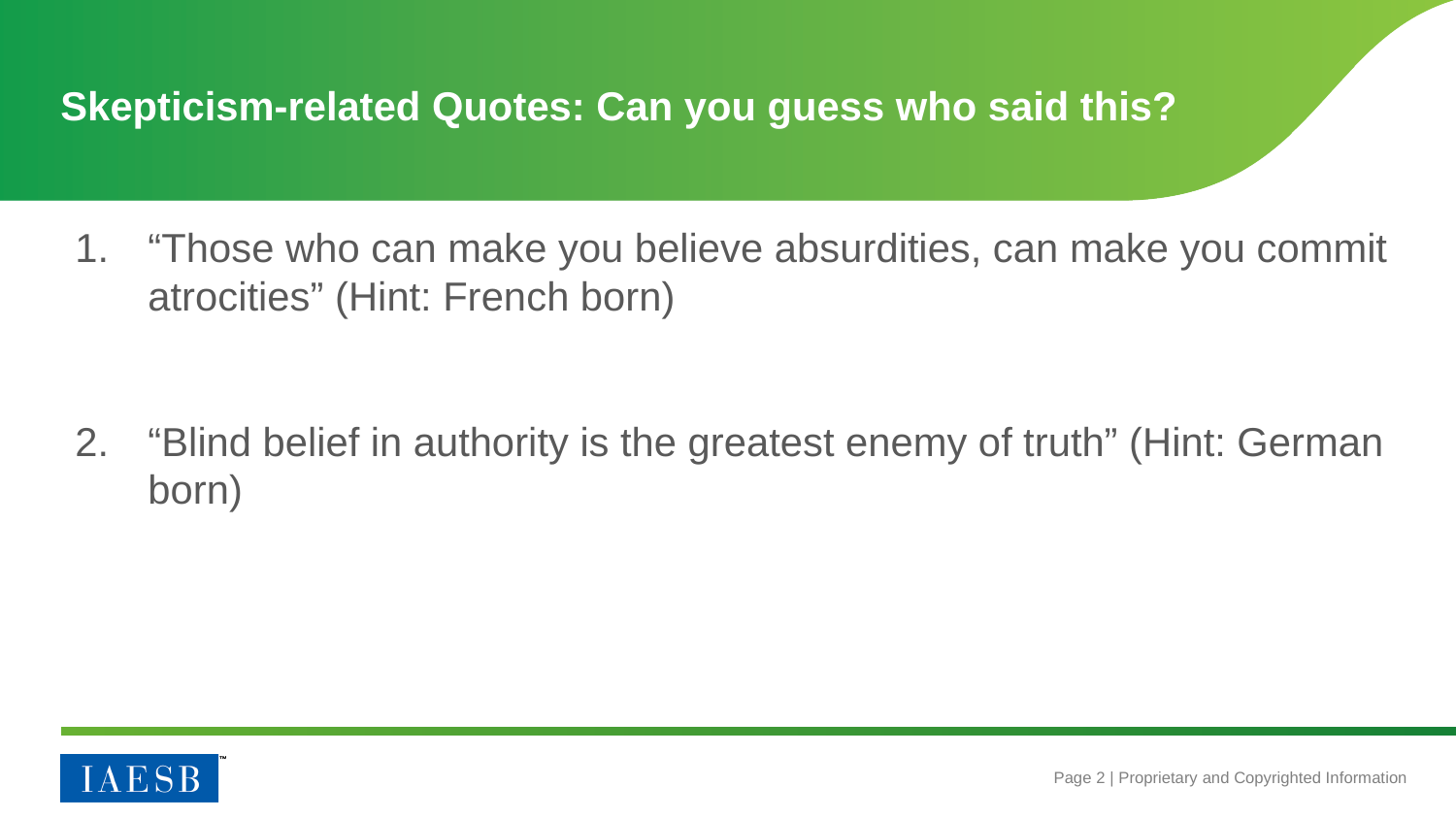

# Skepticism-related Quotes: Can you guess who said this?
“Those who can make you believe absurdities, can make you commit atrocities” (Hint: French born)

“Blind belief in authority is the greatest enemy of truth” (Hint: German born)